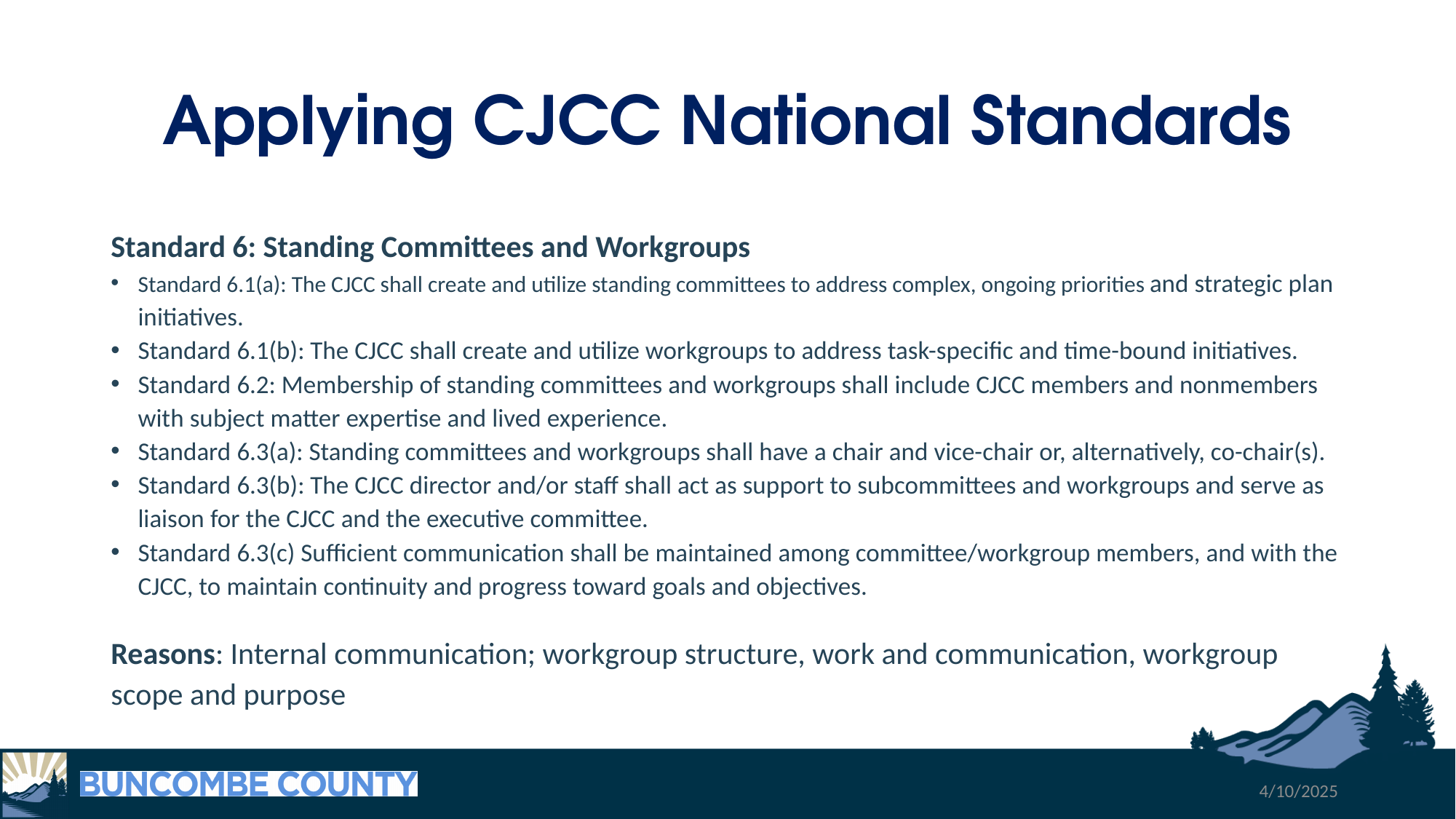

# Applying CJCC National Standards
Standard 6: Standing Committees and Workgroups
Standard 6.1(a): The CJCC shall create and utilize standing committees to address complex, ongoing priorities and strategic plan initiatives.
Standard 6.1(b): The CJCC shall create and utilize workgroups to address task-specific and time-bound initiatives.
Standard 6.2: Membership of standing committees and workgroups shall include CJCC members and nonmembers with subject matter expertise and lived experience.
Standard 6.3(a): Standing committees and workgroups shall have a chair and vice-chair or, alternatively, co-chair(s).
Standard 6.3(b): The CJCC director and/or staff shall act as support to subcommittees and workgroups and serve as liaison for the CJCC and the executive committee.
Standard 6.3(c) Sufficient communication shall be maintained among committee/workgroup members, and with the CJCC, to maintain continuity and progress toward goals and objectives.

Reasons: Internal communication; workgroup structure, work and communication, workgroup scope and purpose
4/10/2025